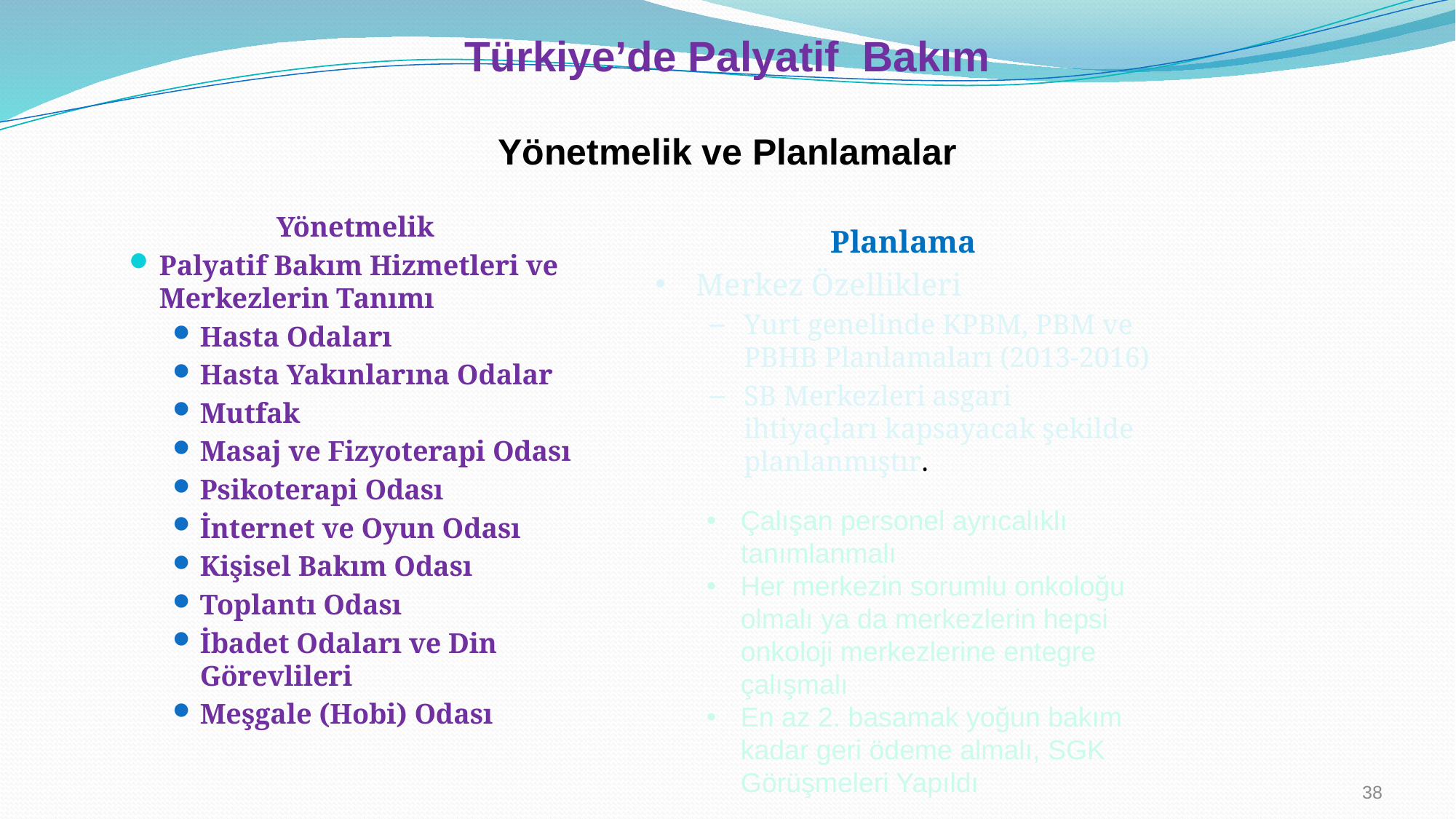

Türkiye’de Palyatif  Bakım

Yönetmelik ve Planlamalar
Yönetmelik
Palyatif Bakım Hizmetleri ve Merkezlerin Tanımı
Hasta Odaları
Hasta Yakınlarına Odalar
Mutfak
Masaj ve Fizyoterapi Odası
Psikoterapi Odası
İnternet ve Oyun Odası
Kişisel Bakım Odası
Toplantı Odası
İbadet Odaları ve Din Görevlileri
Meşgale (Hobi) Odası

Planlama
Merkez Özellikleri
Yurt genelinde KPBM, PBM ve PBHB Planlamaları (2013-2016)
SB Merkezleri asgari ihtiyaçları kapsayacak şekilde planlanmıştır.

Çalışan personel ayrıcalıklı tanımlanmalı
Her merkezin sorumlu onkoloğu olmalı ya da merkezlerin hepsi onkoloji merkezlerine entegre çalışmalı
En az 2. basamak yoğun bakım kadar geri ödeme almalı, SGK Görüşmeleri Yapıldı
38